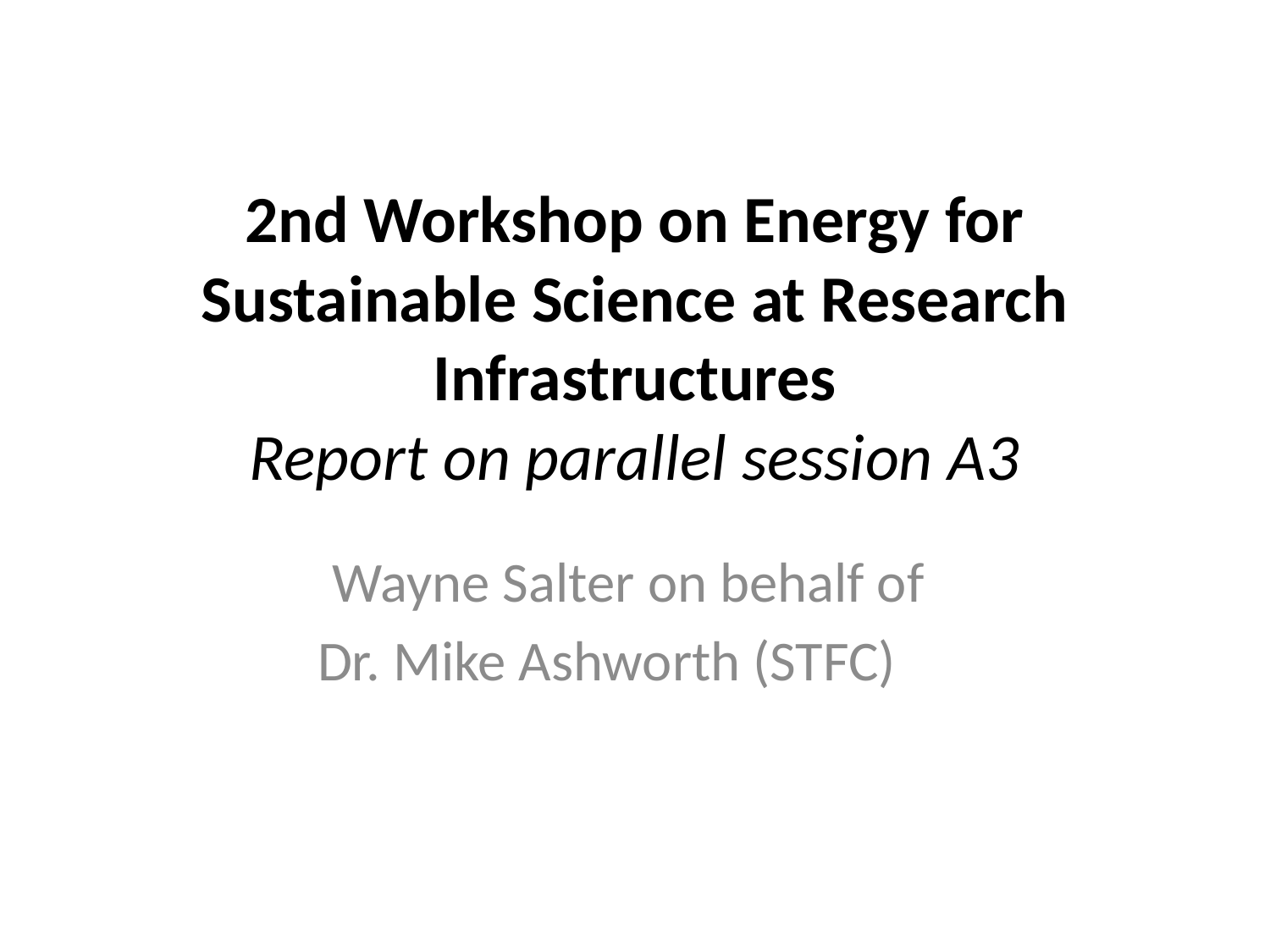

# 2nd Workshop on Energy for Sustainable Science at Research Infrastructures Report on parallel session A3
Wayne Salter on behalf of
Dr. Mike Ashworth (STFC)